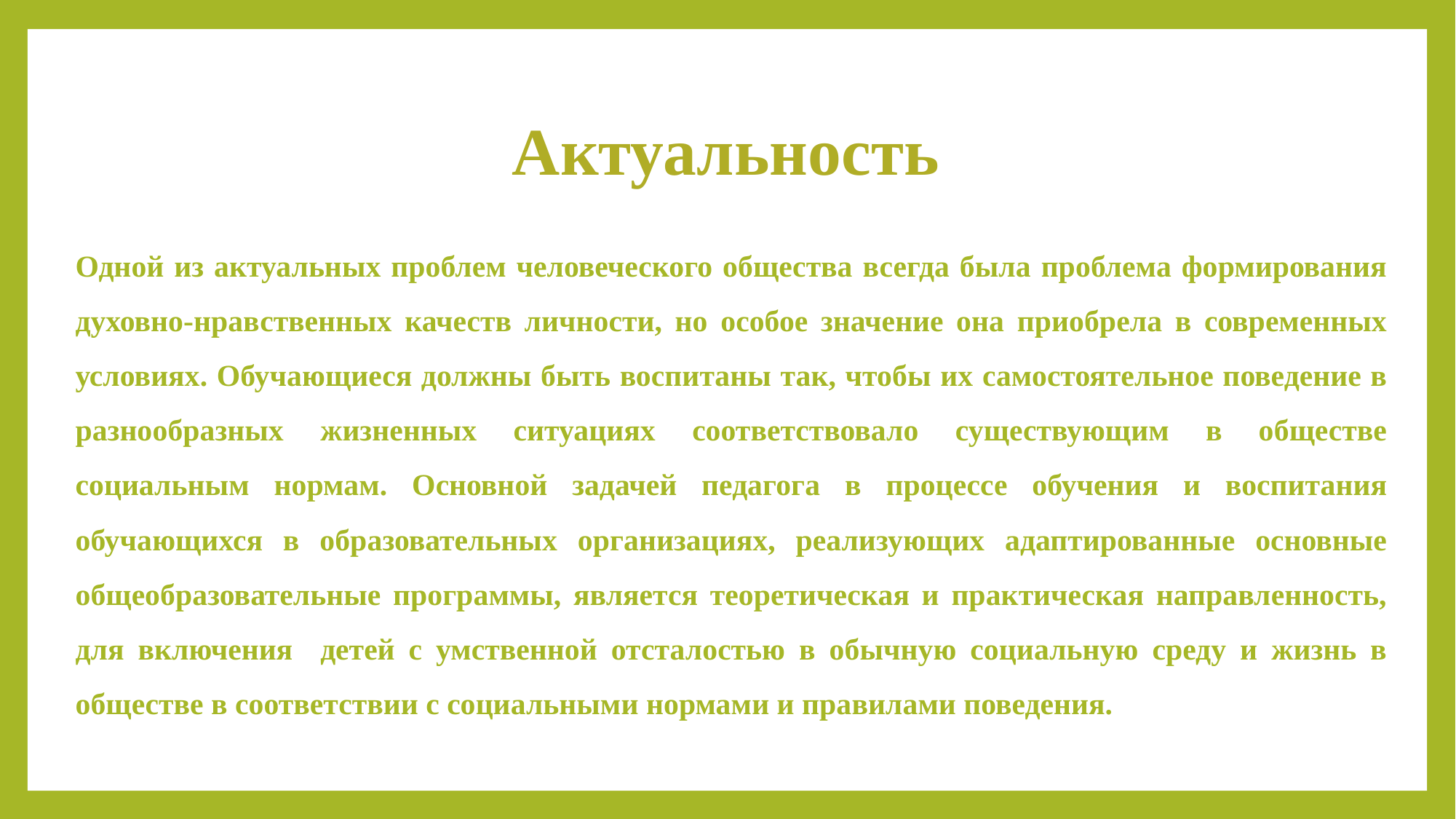

# Актуальность
Одной из актуальных проблем человеческого общества всегда была проблема формирования духовно-нравственных качеств личности, но особое значение она приобрела в современных условиях. Обучающиеся должны быть воспитаны так, чтобы их самостоятельное поведение в разнообразных жизненных ситуациях соответствовало существующим в обществе социальным нормам. Основной задачей педагога в процессе обучения и воспитания обучающихся в образовательных организациях, реализующих адаптированные основные общеобразовательные программы, является теоретическая и практическая направленность, для включения  детей с умственной отсталостью в обычную социальную среду и жизнь в обществе в соответствии с социальными нормами и правилами поведения.